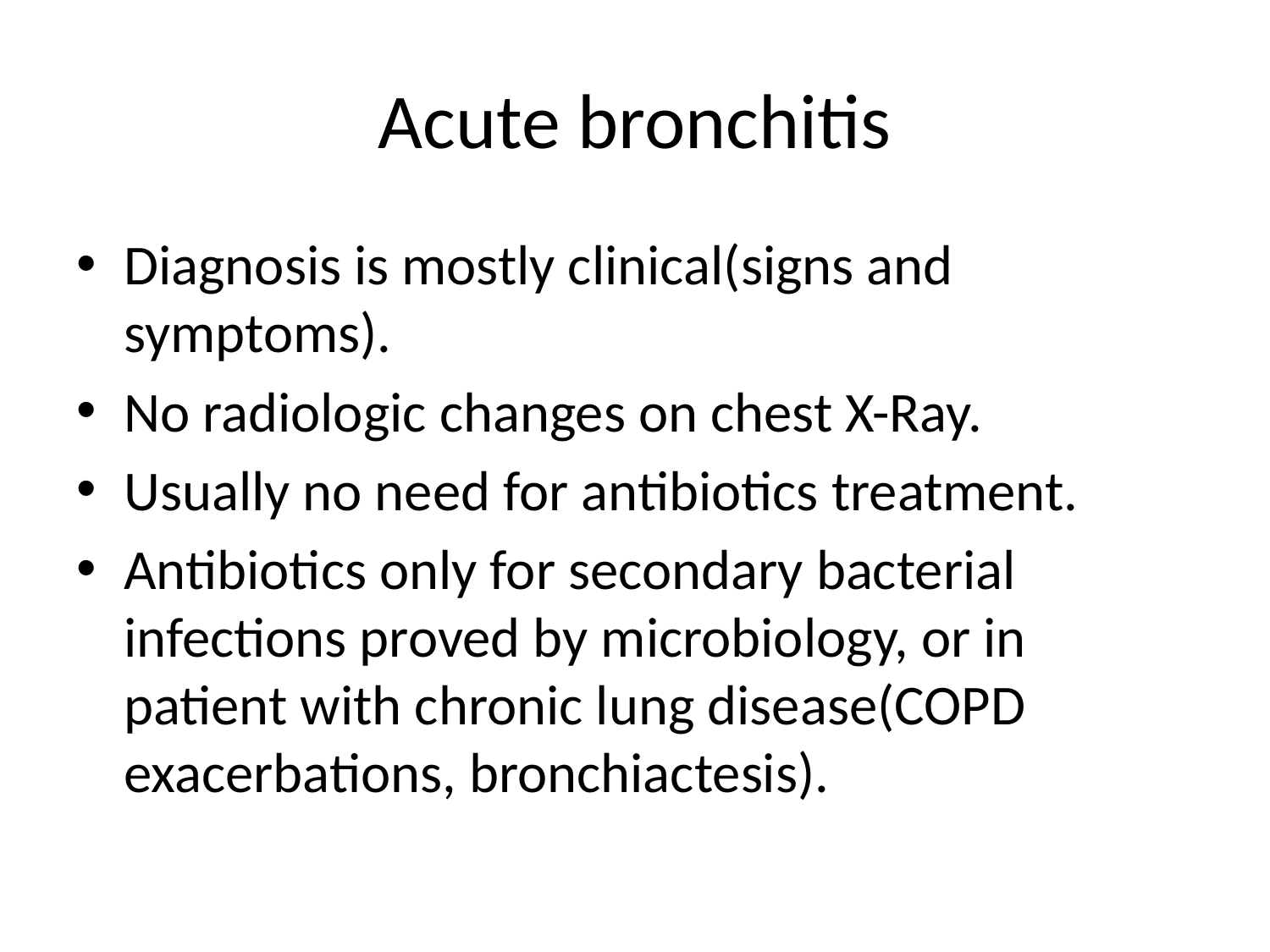

# Acute bronchitis
Diagnosis is mostly clinical(signs and symptoms).
No radiologic changes on chest X-Ray.
Usually no need for antibiotics treatment.
Antibiotics only for secondary bacterial infections proved by microbiology, or in patient with chronic lung disease(COPD exacerbations, bronchiactesis).